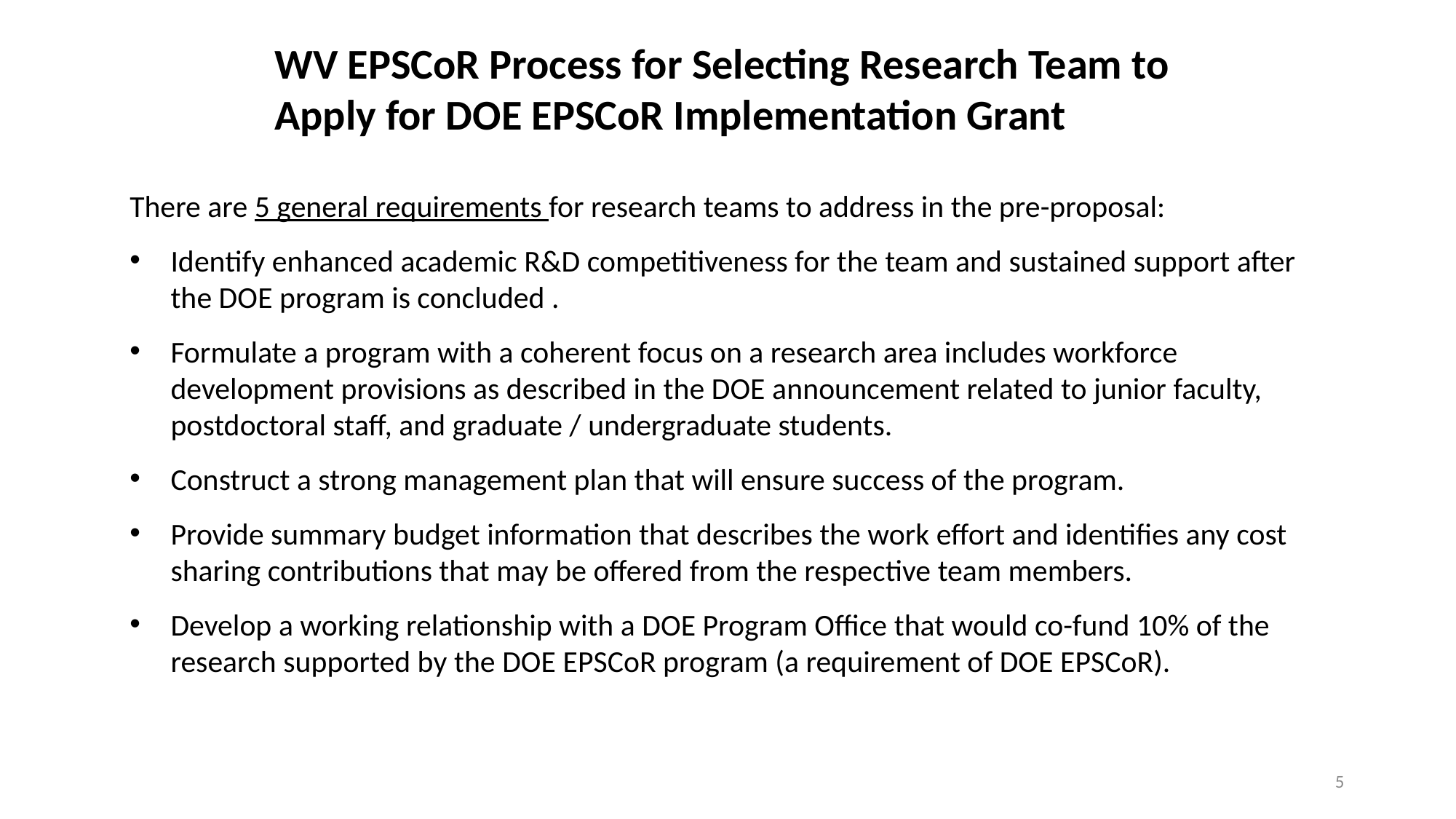

WV EPSCoR Process for Selecting Research Team to Apply for DOE EPSCoR Implementation Grant
There are 5 general requirements for research teams to address in the pre-proposal:
Identify enhanced academic R&D competitiveness for the team and sustained support after the DOE program is concluded .
Formulate a program with a coherent focus on a research area includes workforce development provisions as described in the DOE announcement related to junior faculty, postdoctoral staff, and graduate / undergraduate students.
Construct a strong management plan that will ensure success of the program.
Provide summary budget information that describes the work effort and identifies any cost sharing contributions that may be offered from the respective team members.
Develop a working relationship with a DOE Program Office that would co-fund 10% of the research supported by the DOE EPSCoR program (a requirement of DOE EPSCoR).
5